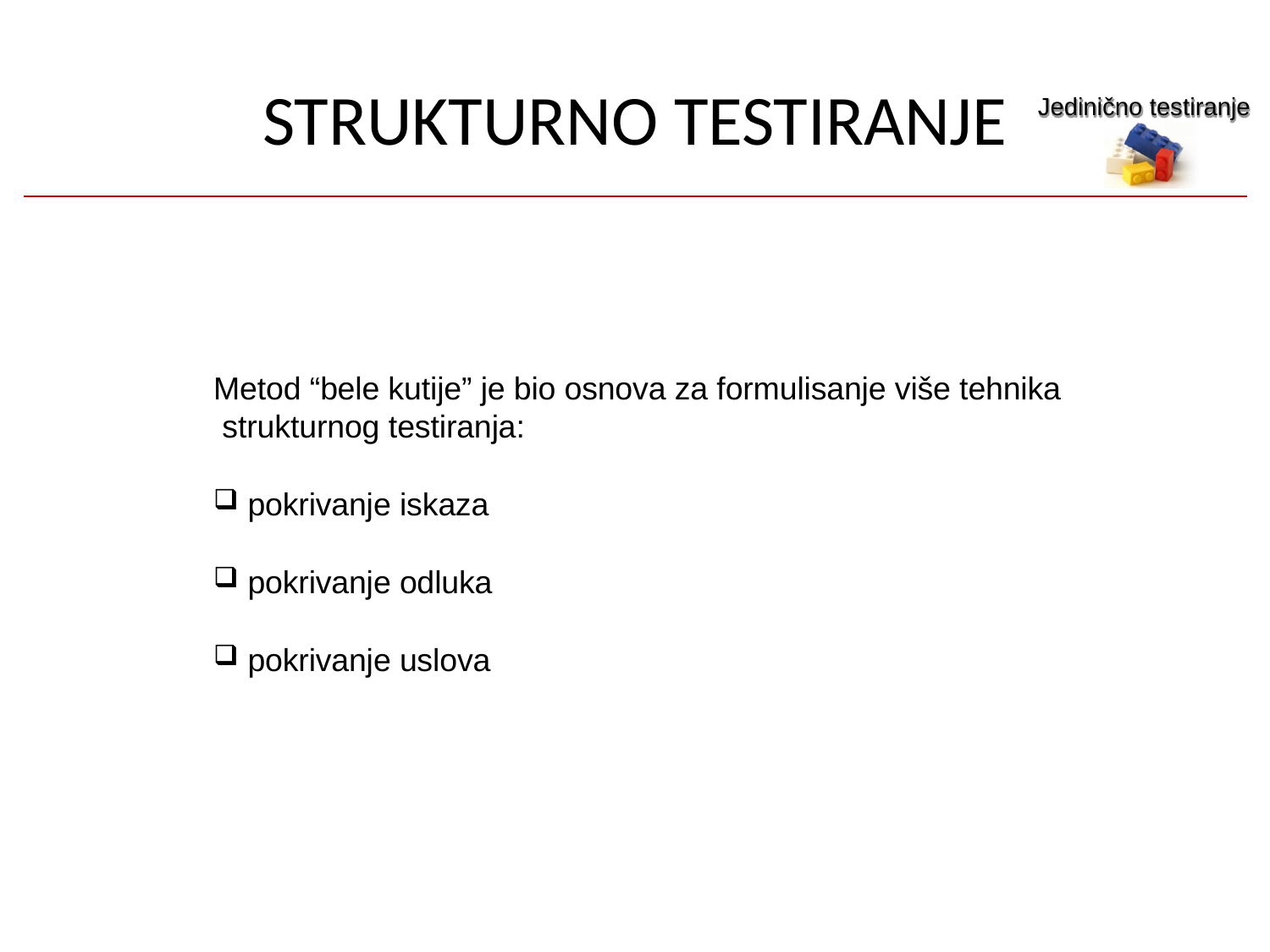

# STRUKTURNO TESTIRANJE

Jedinično testiranje

Metod “bele kutije” je bio osnova za formulisanje više tehnika  strukturnog testiranja:

pokrivanje iskaza

pokrivanje odluka

pokrivanje uslova